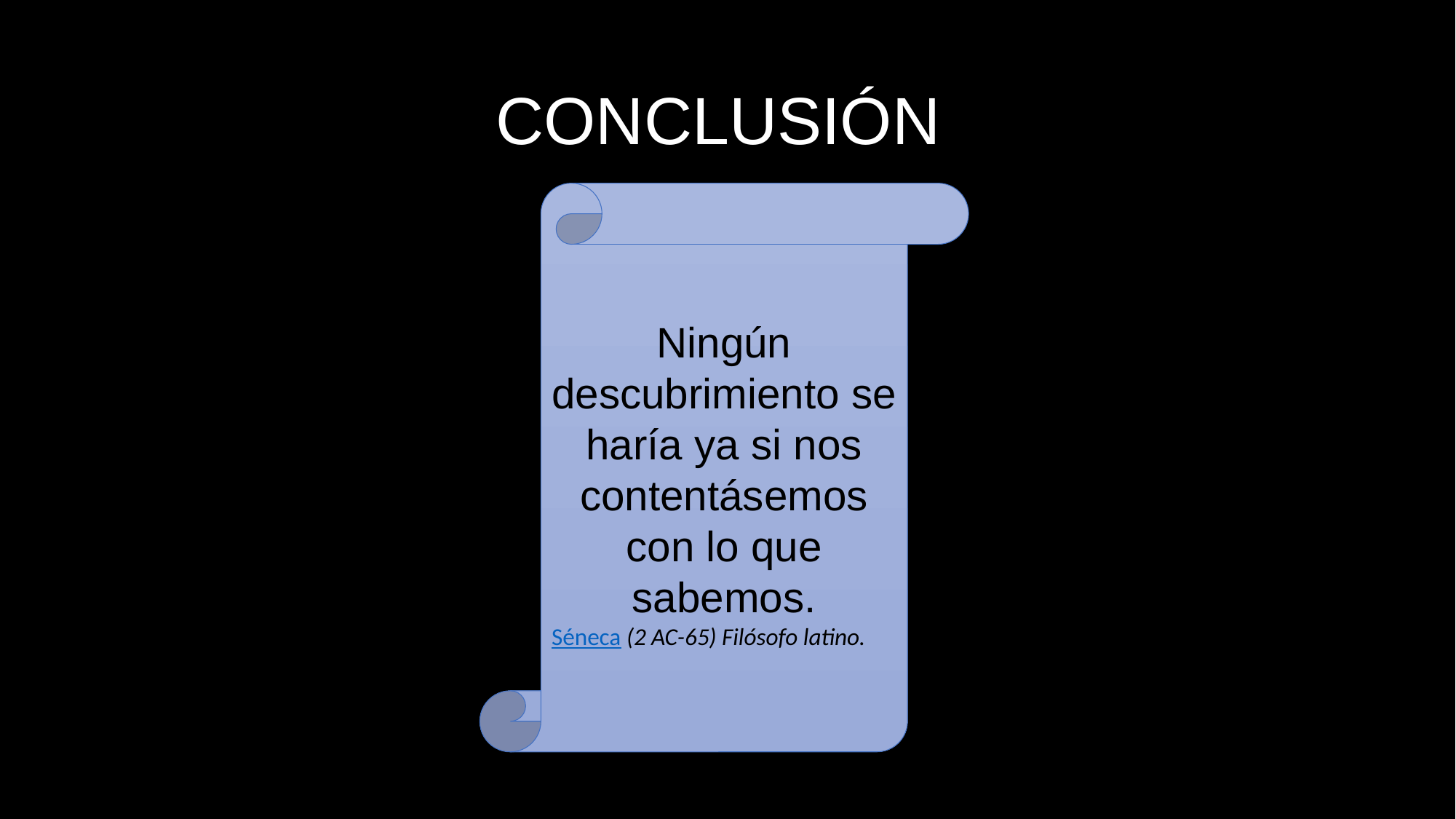

# CONCLUSIÓN
Ningún descubrimiento se haría ya si nos contentásemos con lo que sabemos.
Séneca (2 AC-65) Filósofo latino.